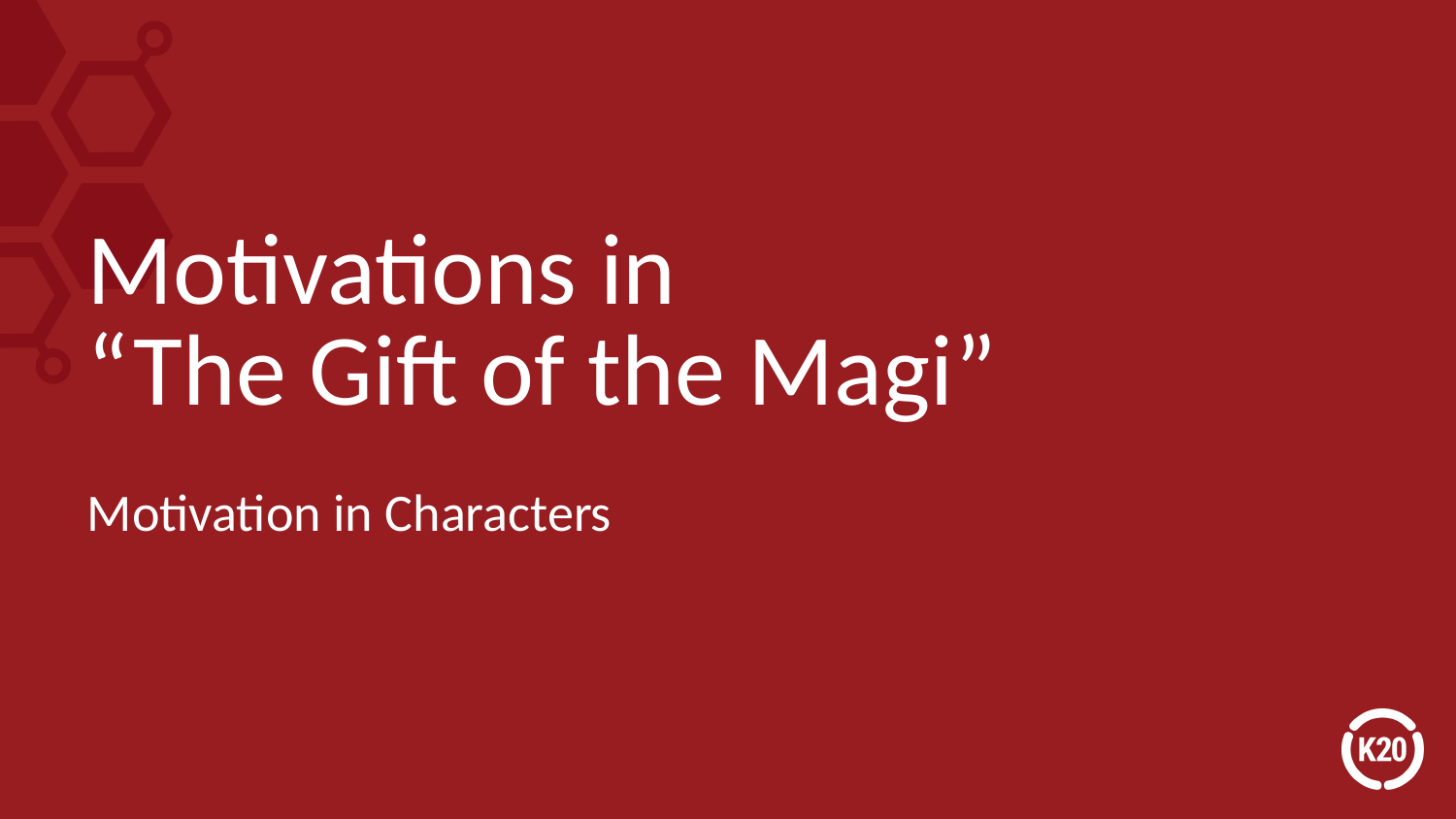

# Motivations in “The Gift of the Magi”
Motivation in Characters